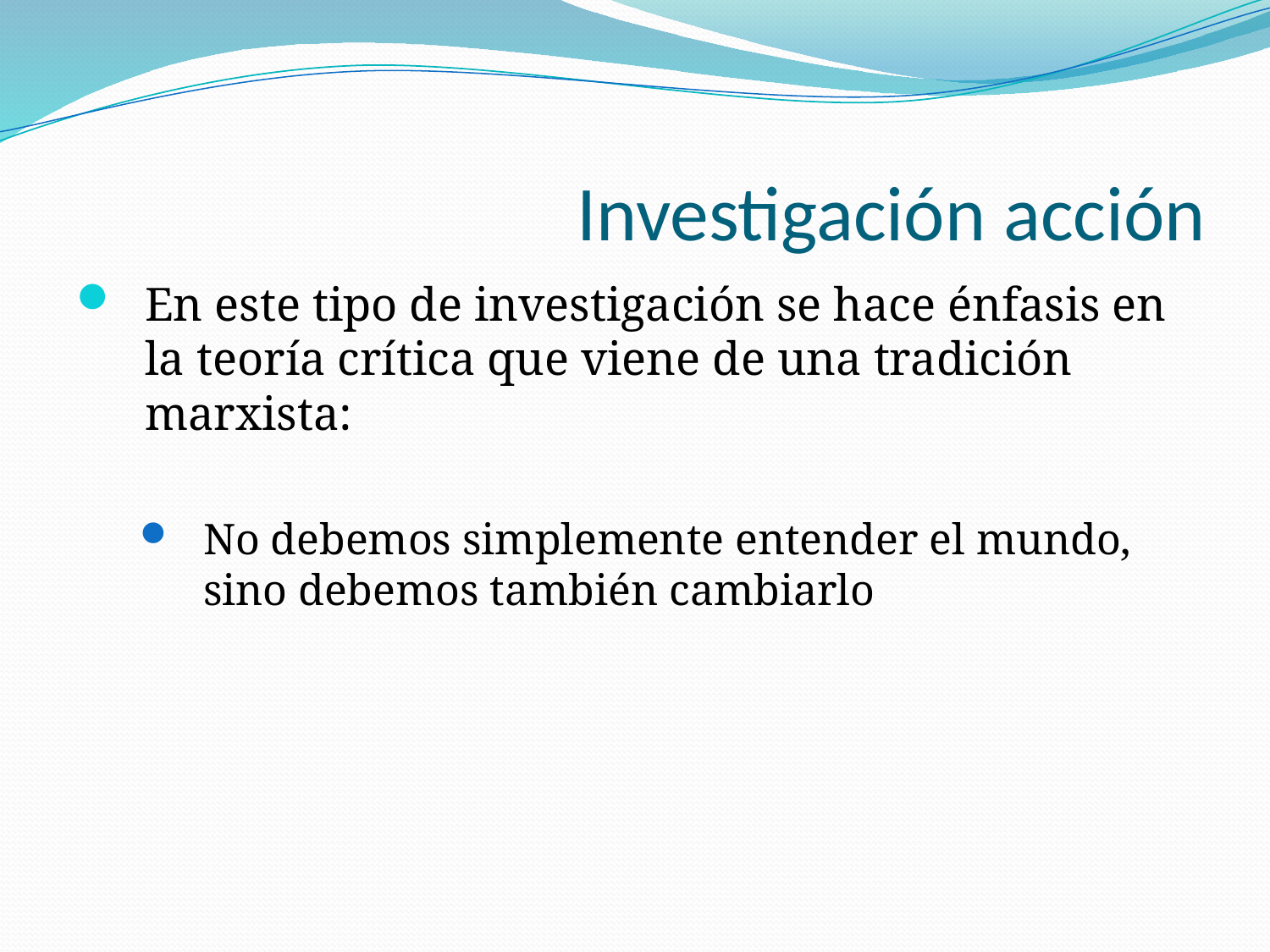

Investigación acción
En este tipo de investigación se hace énfasis en la teoría crítica que viene de una tradición marxista:

No debemos simplemente entender el mundo, sino debemos también cambiarlo